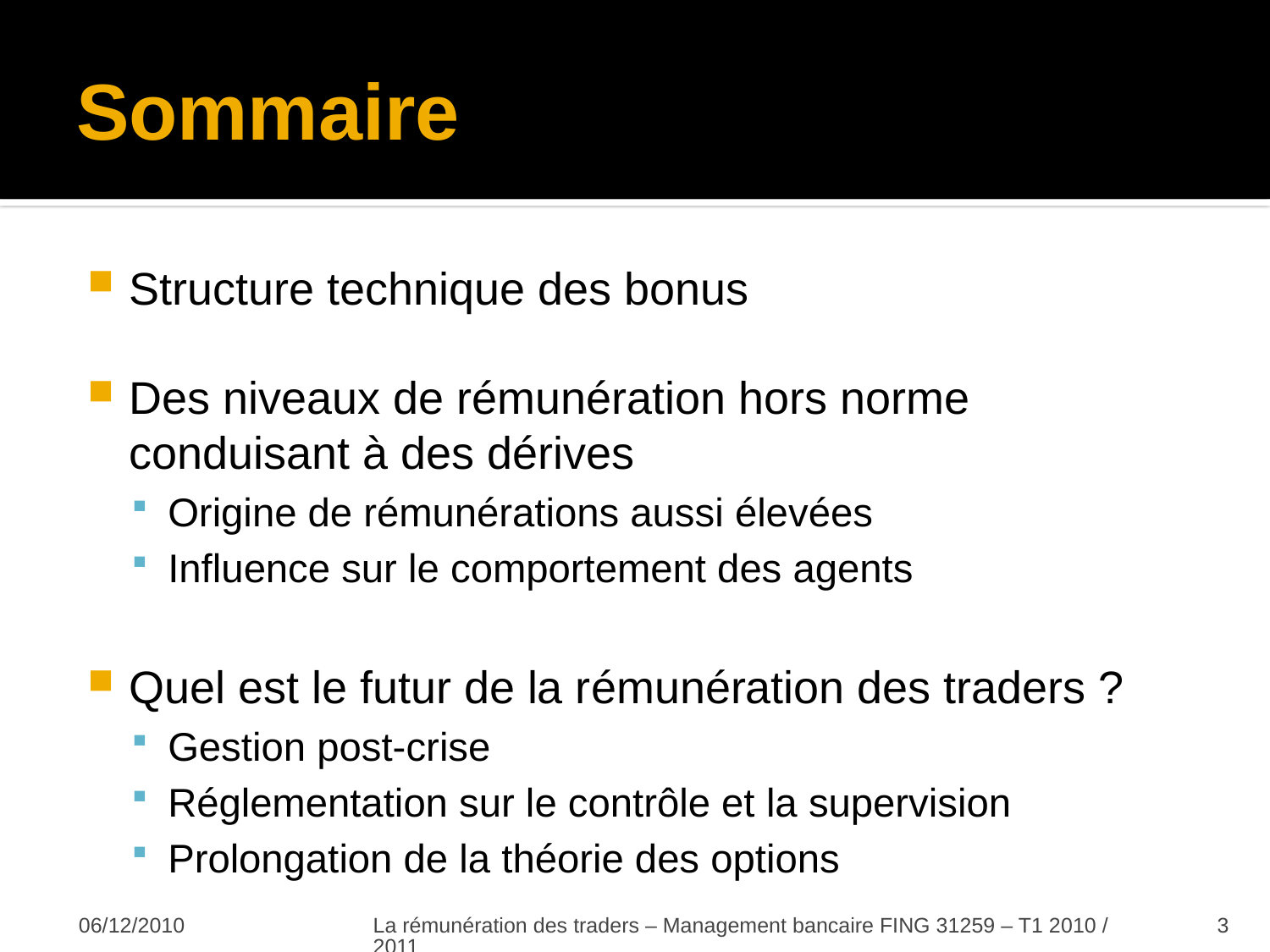

# Sommaire
Structure technique des bonus

Des niveaux de rémunération hors norme conduisant à des dérives
Origine de rémunérations aussi élevées
Influence sur le comportement des agents

Quel est le futur de la rémunération des traders ?
Gestion post-crise
Réglementation sur le contrôle et la supervision
Prolongation de la théorie des options
06/12/2010
La rémunération des traders – Management bancaire FING 31259 – T1 2010 / 2011
3